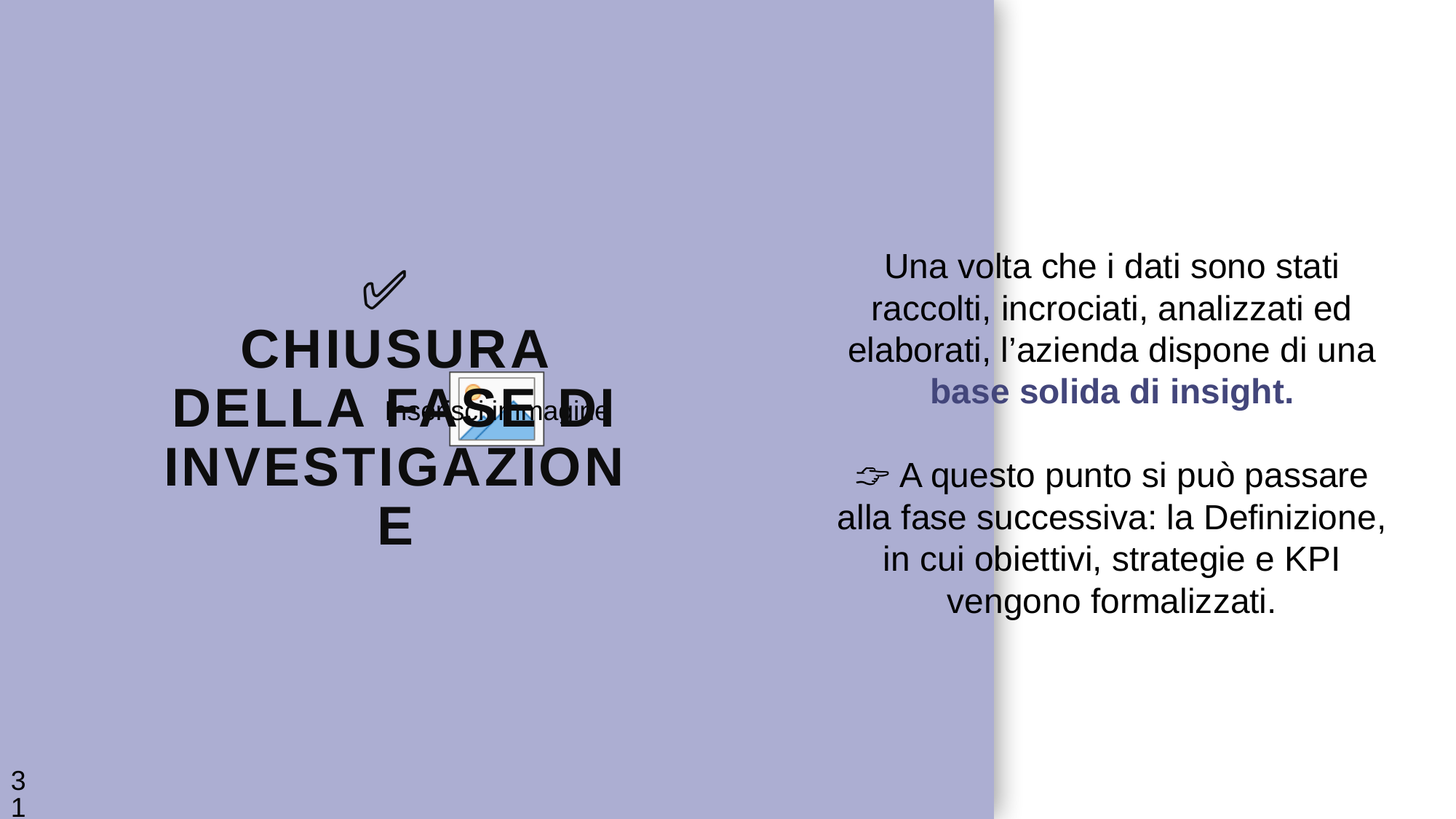

# ✅  Chiusura della fase di investigazione
Una volta che i dati sono stati raccolti, incrociati, analizzati ed elaborati, l’azienda dispone di una base solida di insight.

👉 A questo punto si può passare alla fase successiva: la Definizione, in cui obiettivi, strategie e KPI vengono formalizzati.

31